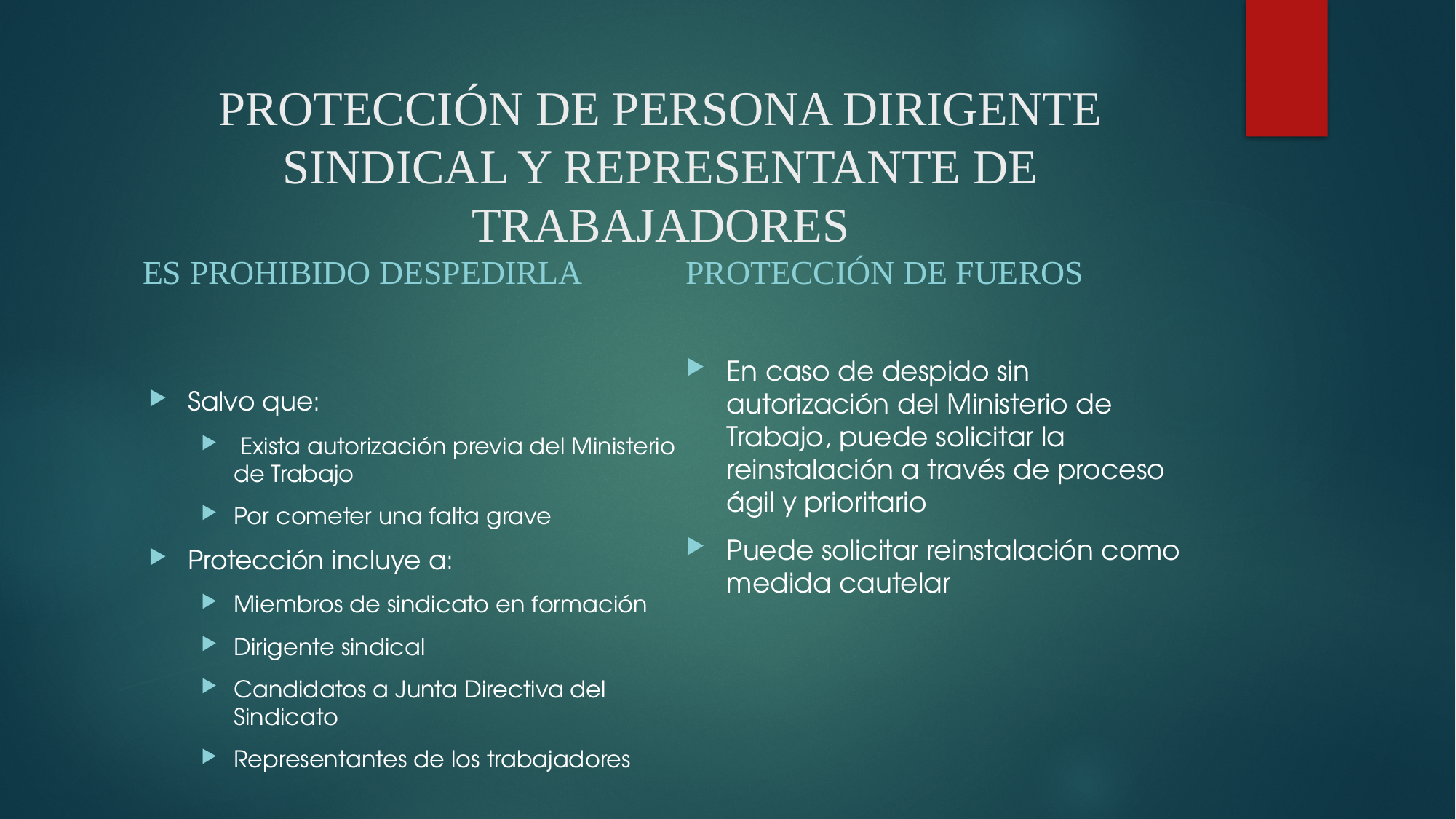

# PROTECCIÓN DE PERSONA DIRIGENTE SINDICAL Y REPRESENTANTE DE TRABAJADORES
ES PROHIBIDO DESPEDIRLA
PROTECCIÓN DE FUEROS

En caso de despido sin autorización del Ministerio de Trabajo, puede solicitar la reinstalación a través de proceso ágil y prioritario
Puede solicitar reinstalación como medida cautelar

Salvo que:
 Exista autorización previa del Ministerio de Trabajo
Por cometer una falta grave
Protección incluye a:
Miembros de sindicato en formación
Dirigente sindical
Candidatos a Junta Directiva del Sindicato
Representantes de los trabajadores